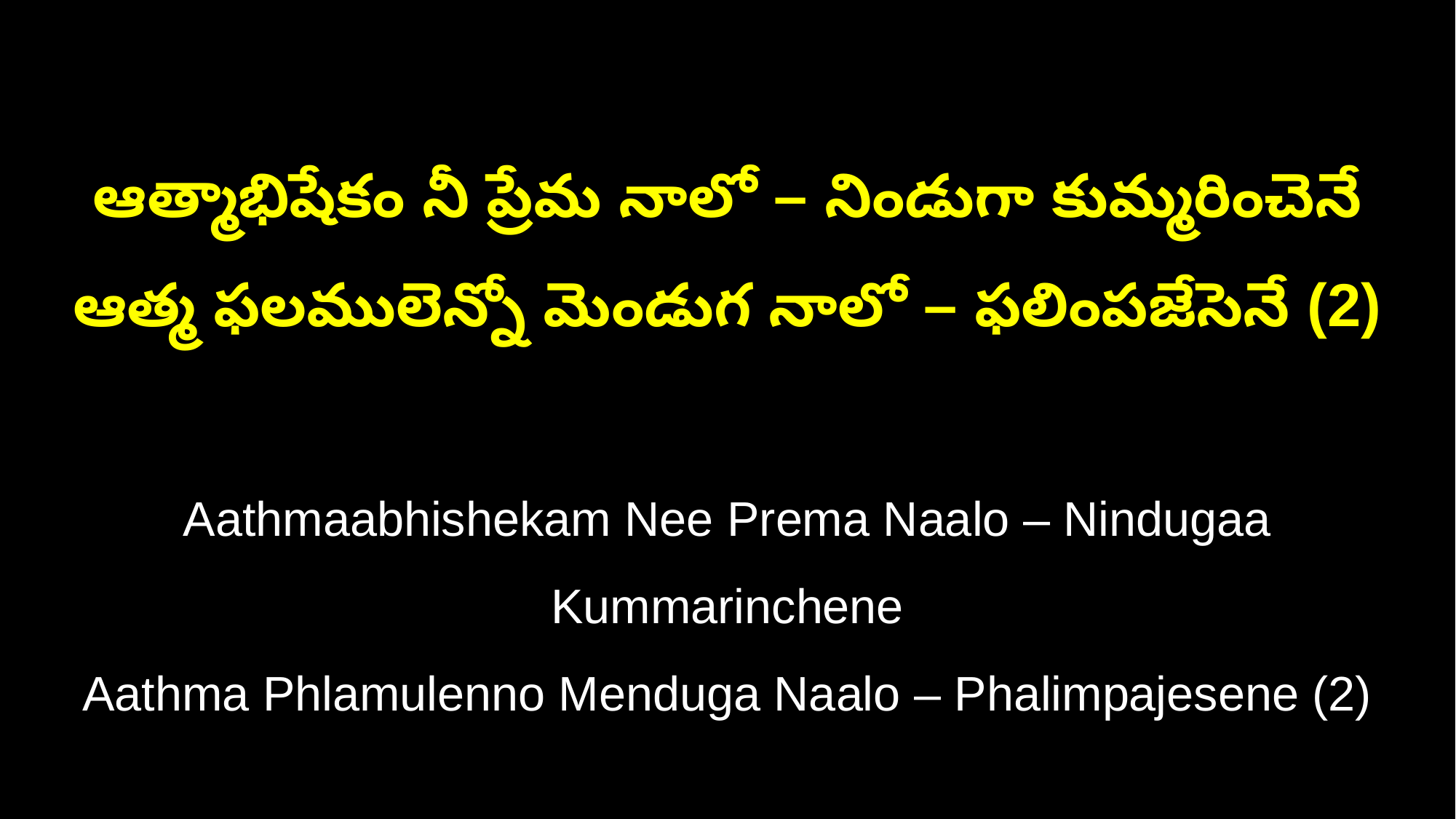

ఆత్మాభిషేకం నీ ప్రేమ నాలో – నిండుగా కుమ్మరించెనే
ఆత్మ ఫలములెన్నో మెండుగ నాలో – ఫలింపజేసెనే (2)
Aathmaabhishekam Nee Prema Naalo – Nindugaa Kummarinchene
Aathma Phlamulenno Menduga Naalo – Phalimpajesene (2)